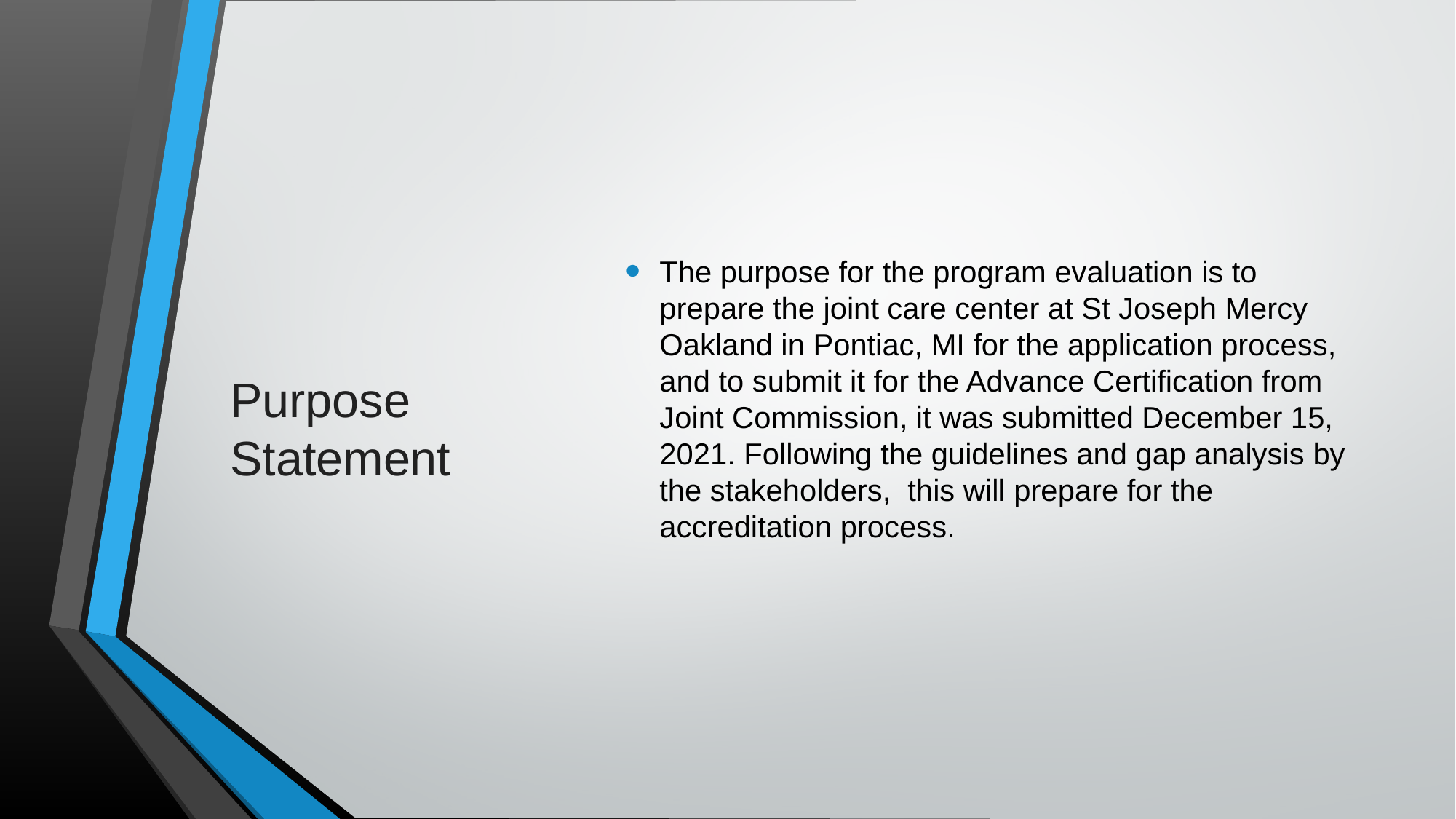

# Purpose Statement
The purpose for the program evaluation is to prepare the joint care center at St Joseph Mercy Oakland in Pontiac, MI for the application process, and to submit it for the Advance Certification from Joint Commission, it was submitted December 15, 2021. Following the guidelines and gap analysis by the stakeholders,  this will prepare for the accreditation process.